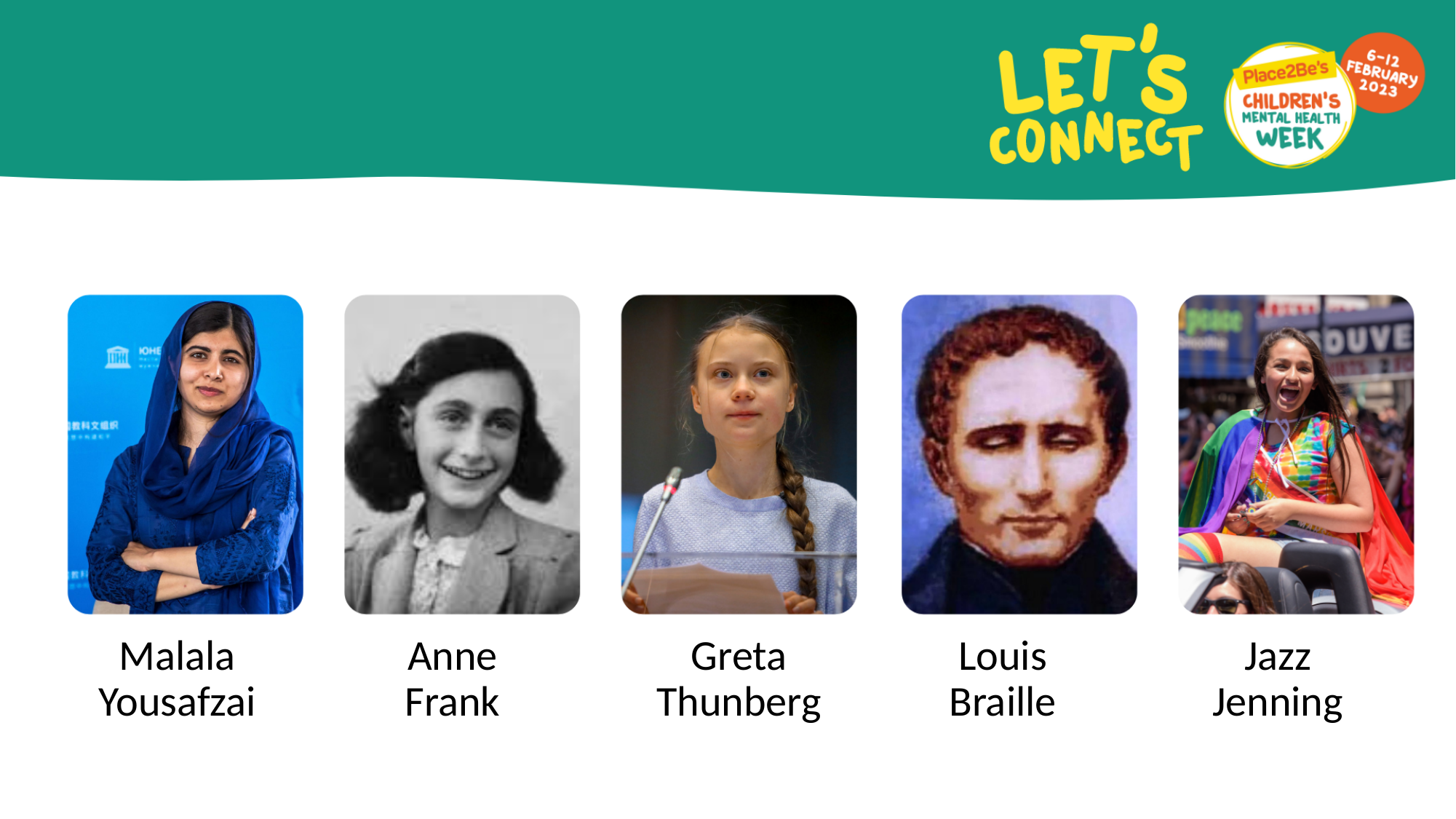

Jazz Jenning
Louis Braille
Greta Thunberg
Malala Yousafzai
Anne Frank